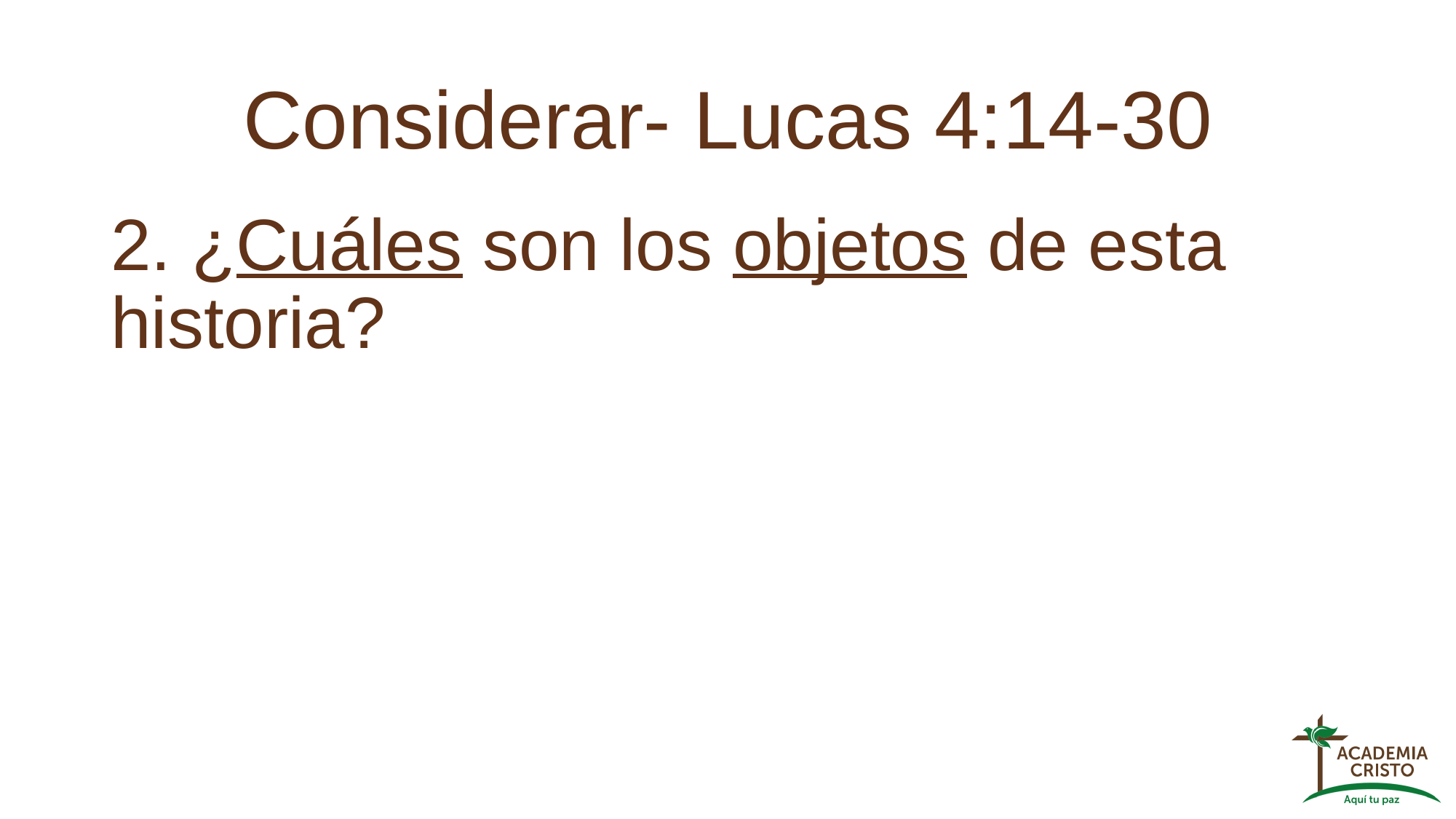

# Considerar- Lucas 4:14-30
2. ¿Cuáles son los objetos de esta historia?